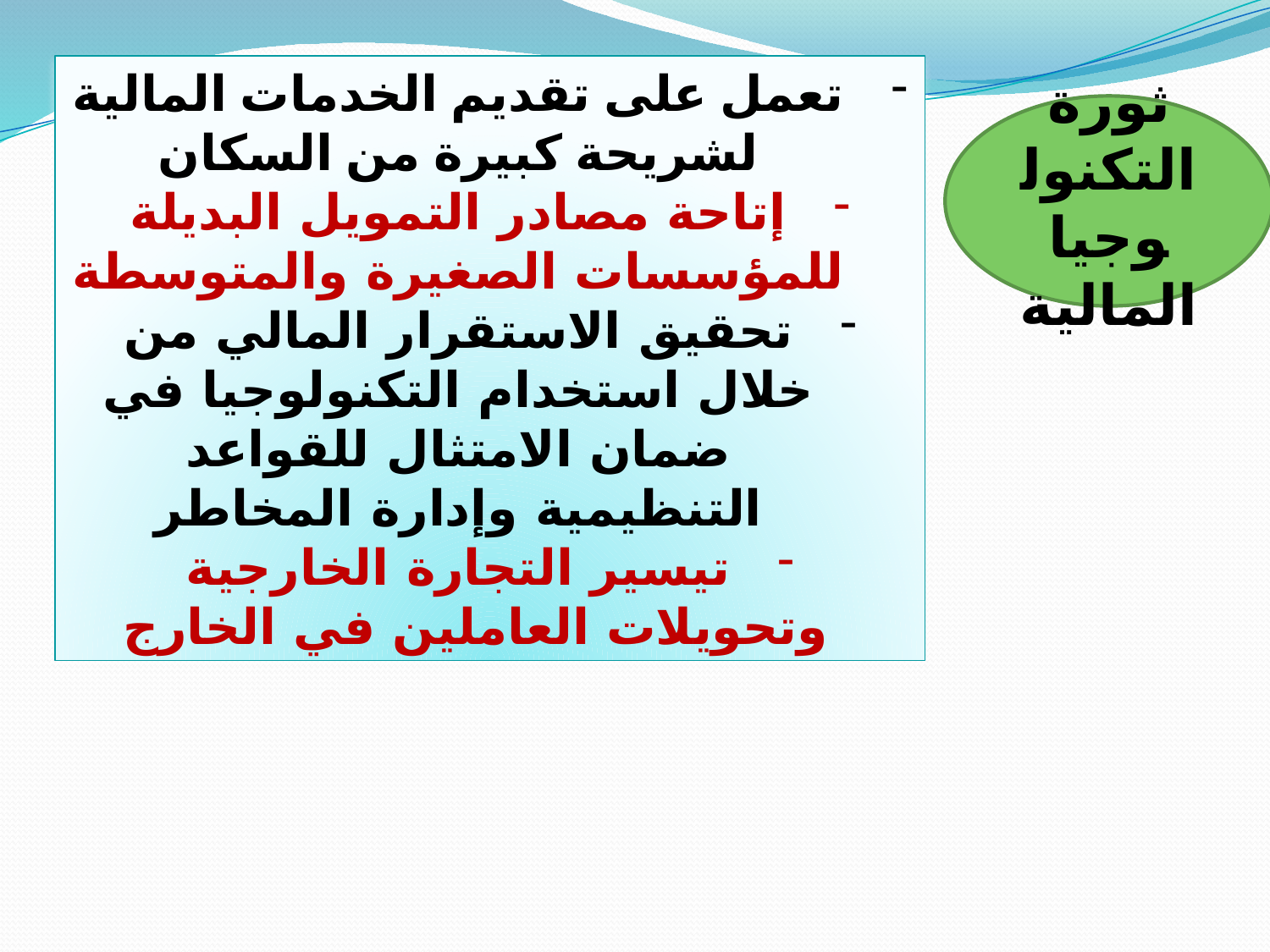

تعمل على تقديم الخدمات المالية لشريحة كبيرة من السكان
إتاحة مصادر التمويل البديلة للمؤسسات الصغيرة والمتوسطة
تحقيق الاستقرار المالي من خلال استخدام التكنولوجيا في ضمان الامتثال للقواعد التنظيمية وإدارة المخاطر
تيسير التجارة الخارجية وتحويلات العاملين في الخارج
ثورة التكنولوجيا المالية